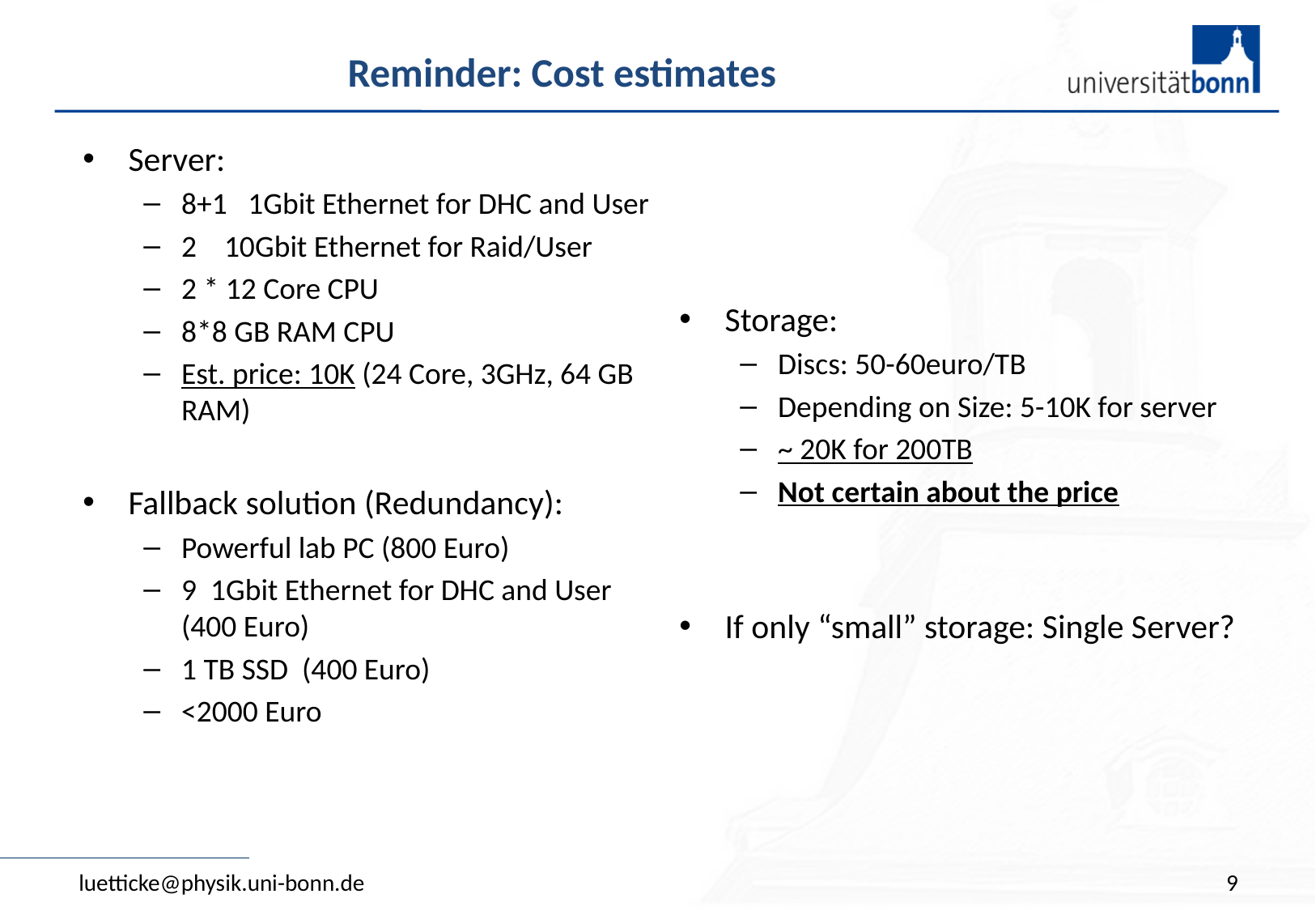

# Reminder: Cost estimates
Storage:
Discs: 50-60euro/TB
Depending on Size: 5-10K for server
~ 20K for 200TB
Not certain about the price

If only “small” storage: Single Server?

Server:
8+1   1Gbit Ethernet for DHC and User
2    10Gbit Ethernet for Raid/User
2 * 12 Core CPU
8*8 GB RAM CPU
Est. price: 10K (24 Core, 3GHz, 64 GB RAM)

Fallback solution (Redundancy):
Powerful lab PC (800 Euro)
9  1Gbit Ethernet for DHC and User (400 Euro)
1 TB SSD  (400 Euro)
<2000 Euro
luetticke@physik.uni-bonn.de
9